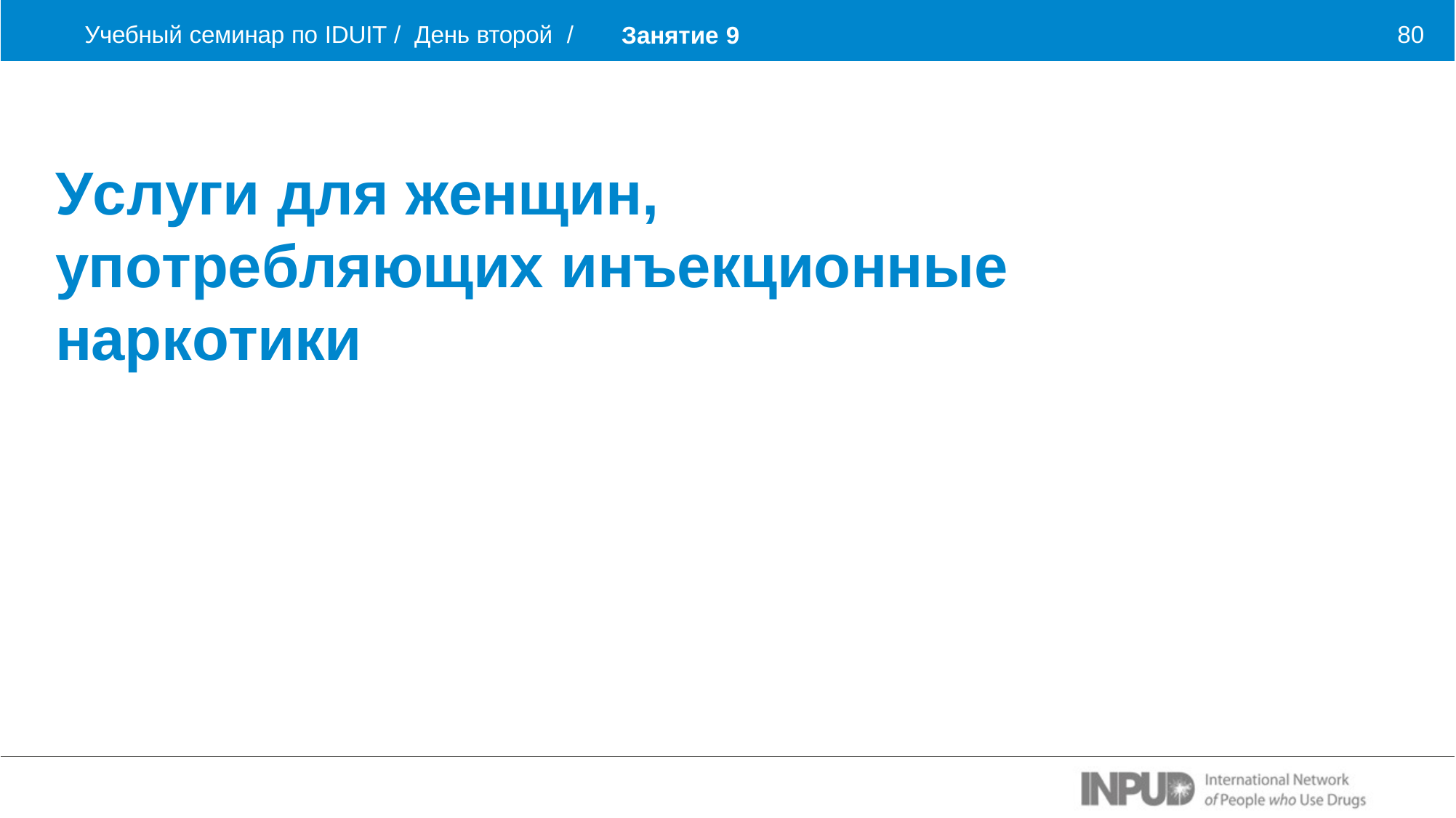

Учебный семинар по IDUIT /  День второй  /
80
Занятие 9
Услуги для женщин, употребляющих инъекционные наркотики